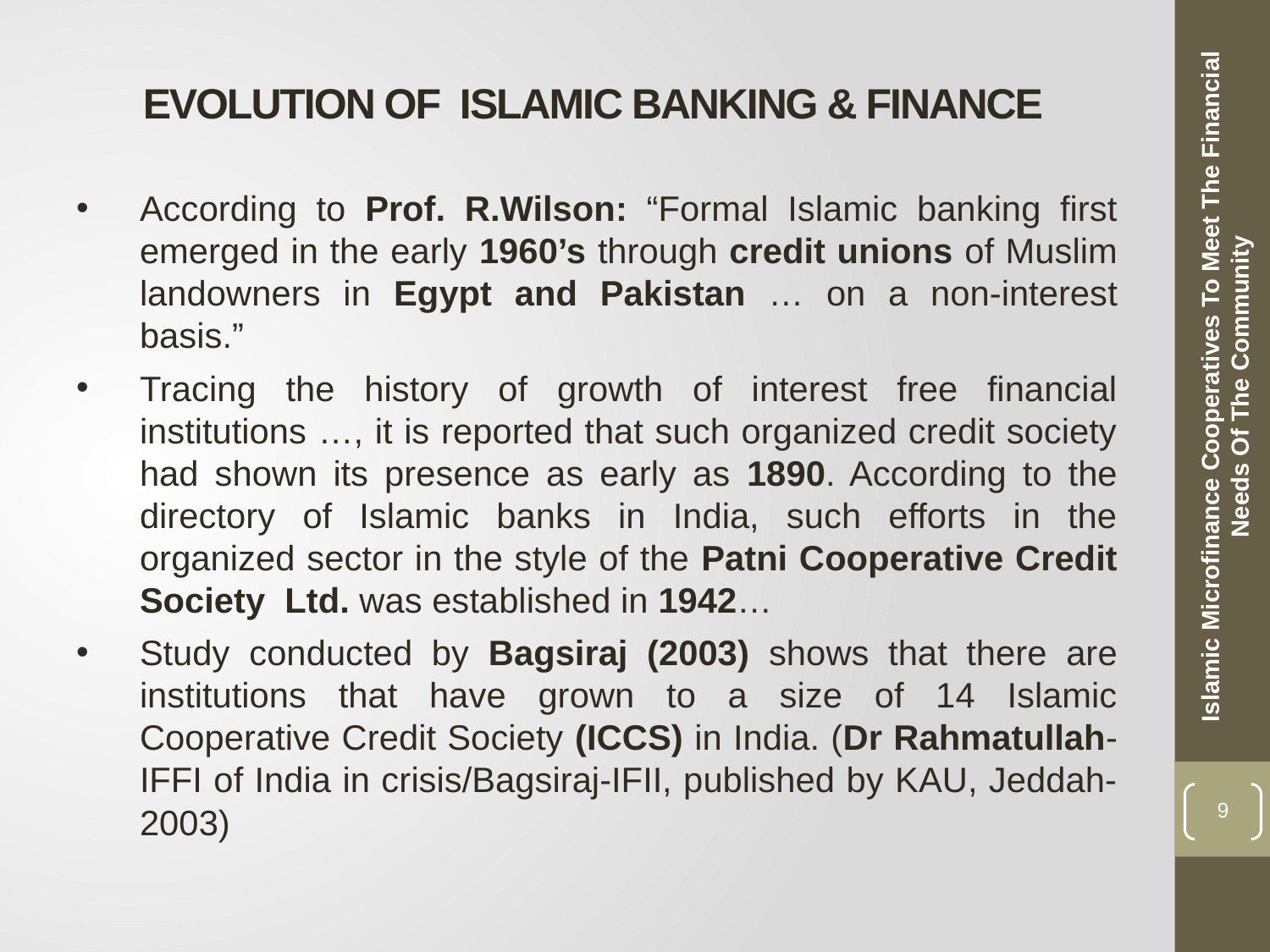

# EVOLUTION OF  ISLAMIC BANKING & FINANCE
According to Prof. R.Wilson: “Formal Islamic banking first emerged in the early 1960’s through credit unions of Muslim landowners in Egypt and Pakistan … on a non-interest basis.”
Tracing the history of growth of interest free financial institutions …, it is reported that such organized credit society had shown its presence as early as 1890. According to the directory of Islamic banks in India, such efforts in the organized sector in the style of the Patni Cooperative Credit Society  Ltd. was established in 1942…
Study conducted by Bagsiraj (2003) shows that there are institutions that have grown to a size of 14 Islamic Cooperative Credit Society (ICCS) in India. (Dr Rahmatullah-IFFI of India in crisis/Bagsiraj-IFII, published by KAU, Jeddah-2003)

Islamic Microfinance Cooperatives To Meet The Financial Needs Of The Community
9